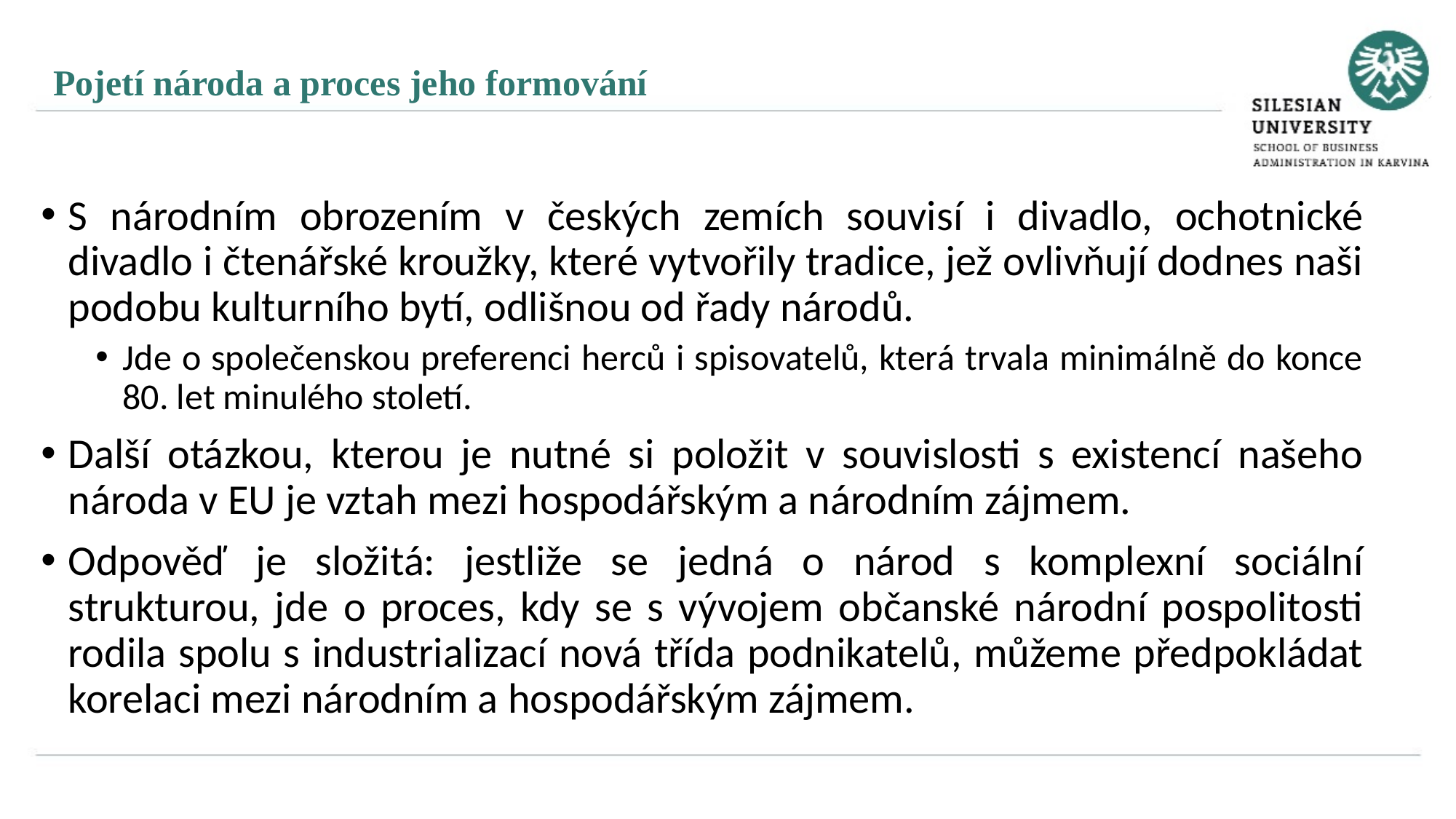

Pojetí národa a proces jeho formování
S národním obrozením v českých zemích souvisí i divadlo, ochotnické divadlo i čtenářské kroužky, které vytvořily tradice, jež ovlivňují dodnes naši podobu kulturního bytí, odlišnou od řady národů.
Jde o společenskou preferenci herců i spisovatelů, která trvala minimálně do konce 80. let minulého století.
Další otázkou, kterou je nutné si položit v souvislosti s existencí našeho národa v EU je vztah mezi hospodářským a národním zájmem.
Odpověď je složitá: jestliže se jedná o národ s komplexní sociální strukturou, jde o proces, kdy se s vývojem občanské národní pospolitosti rodila spolu s industrializací nová třída podnikatelů, můžeme předpokládat korelaci mezi národním a hospodářským zájmem.